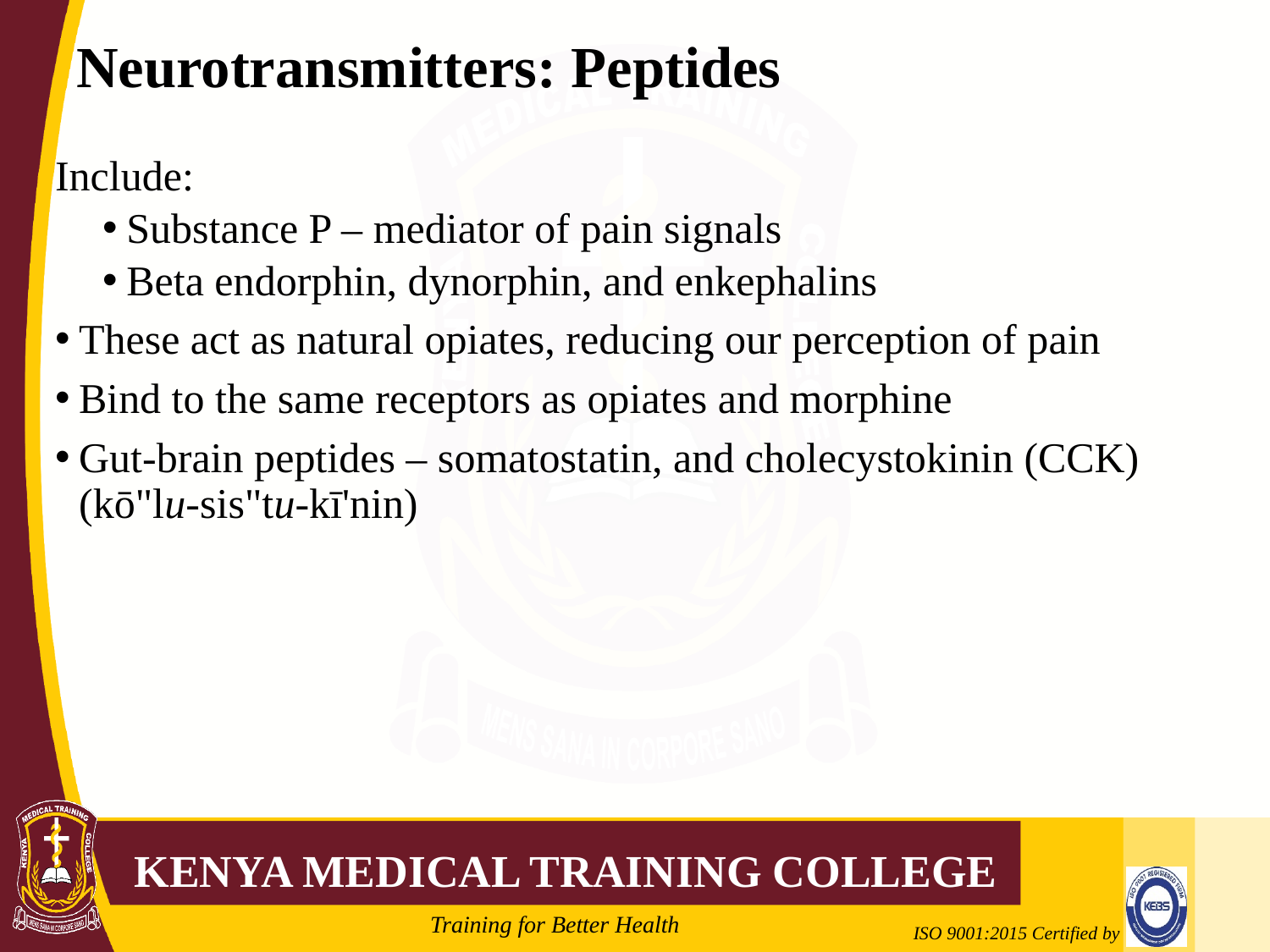

# Neurotransmitters: Peptides
Include:
Substance P – mediator of pain signals
Beta endorphin, dynorphin, and enkephalins
These act as natural opiates, reducing our perception of pain
Bind to the same receptors as opiates and morphine
Gut-brain peptides – somatostatin, and cholecystokinin (CCK) (kō"lu-sis"tu-kī'nin)